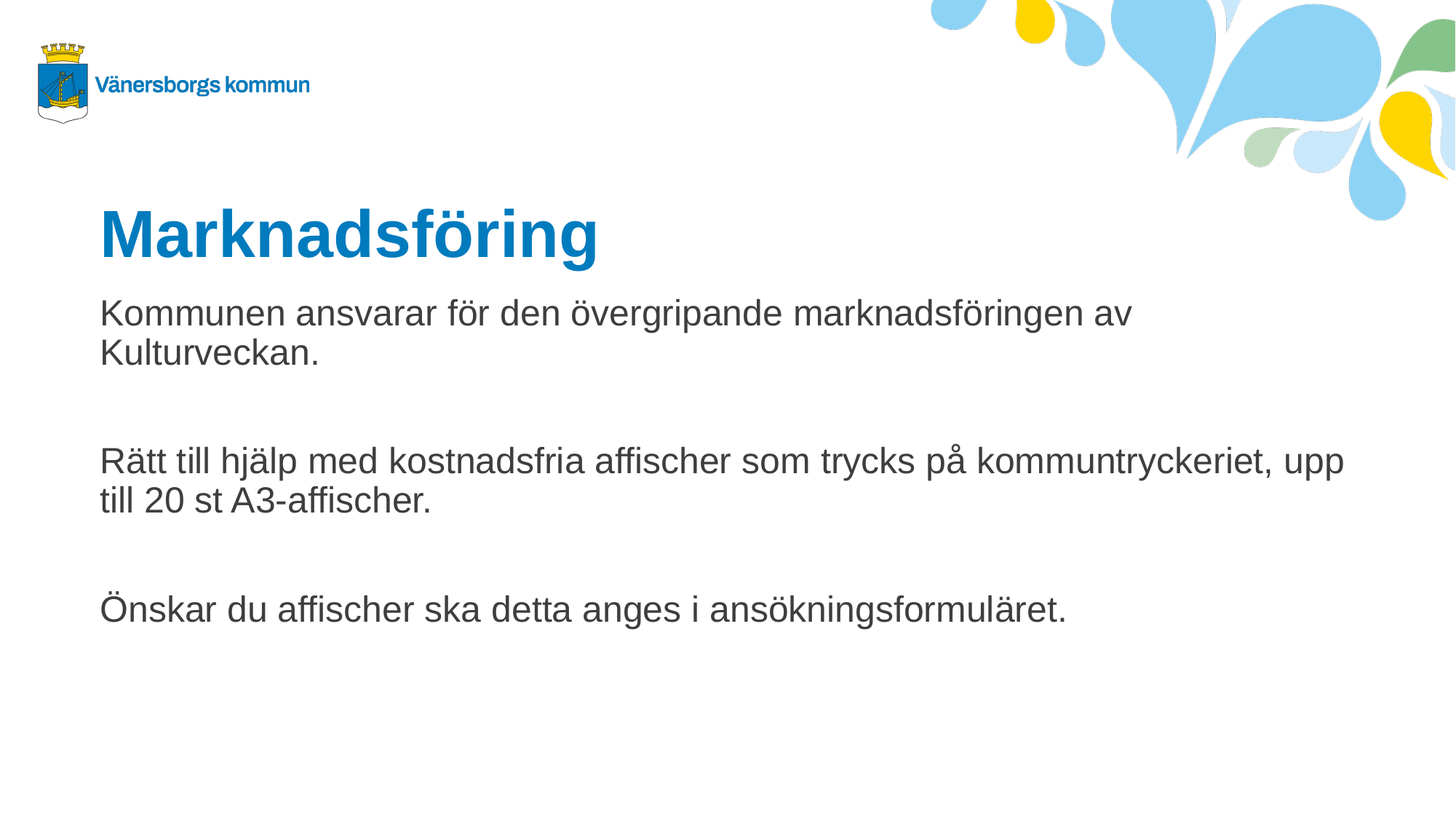

Marknadsföring
Kommunen ansvarar för den övergripande marknadsföringen av Kulturveckan.

Rätt till hjälp med kostnadsfria affischer som trycks på kommuntryckeriet, upp till 20 st A3-affischer.

Önskar du affischer ska detta anges i ansökningsformuläret.